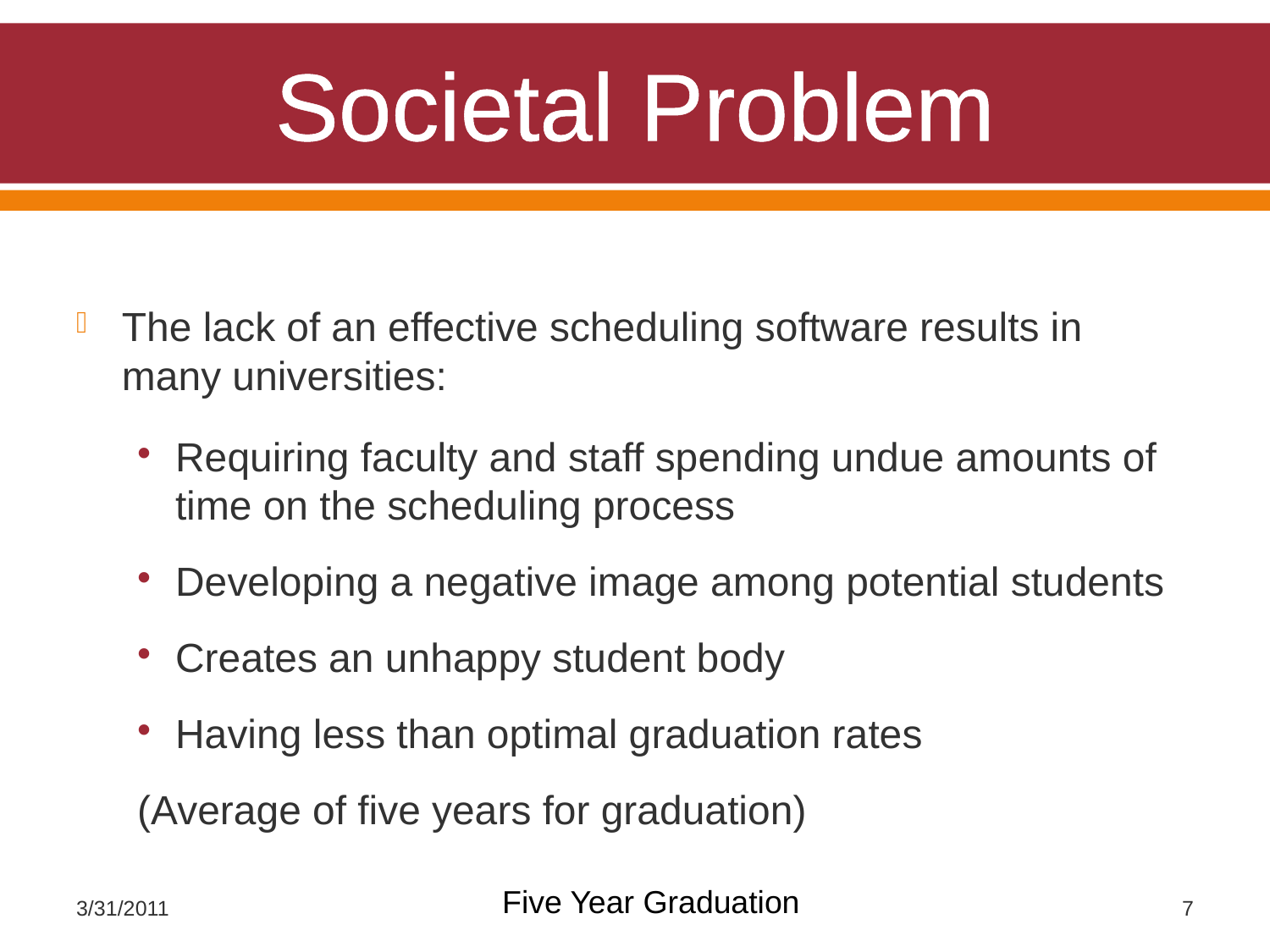

# Societal Problem

The lack of an effective scheduling software results in many universities:
Requiring faculty and staff spending undue amounts of time on the scheduling process
Developing a negative image among potential students
Creates an unhappy student body
Having less than optimal graduation rates
		(Average of five years for graduation)
Five Year Graduation
3/31/2011
7